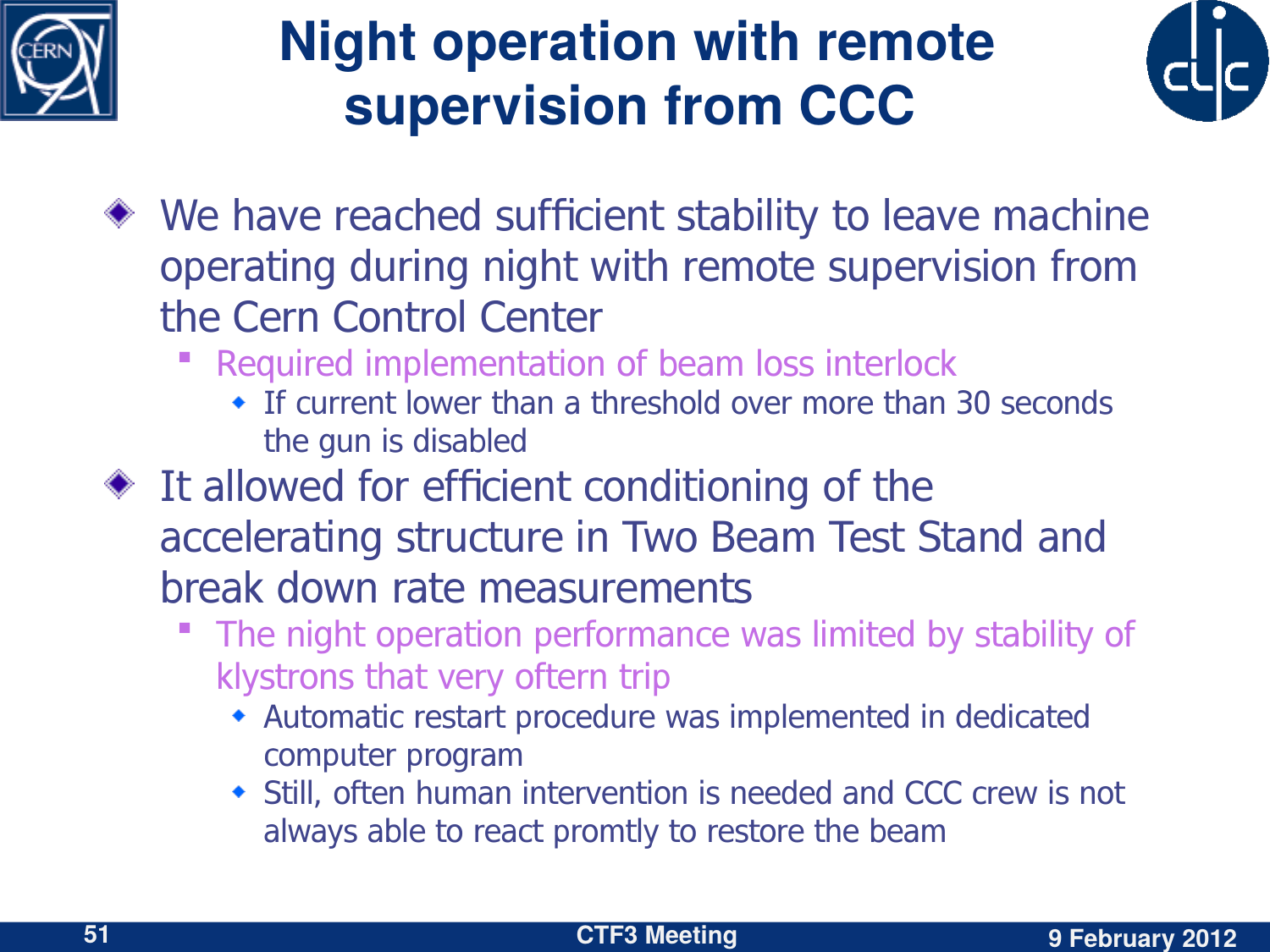

# Night operation with remote supervision from CCC
We have reached sufficient stability to leave machine operating during night with remote supervision from the Cern Control Center
Required implementation of beam loss interlock
If current lower than a threshold over more than 30 seconds the gun is disabled
It allowed for efficient conditioning of the accelerating structure in Two Beam Test Stand and break down rate measurements
The night operation performance was limited by stability of klystrons that very oftern trip
Automatic restart procedure was implemented in dedicated computer program
Still, often human intervention is needed and CCC crew is not always able to react promtly to restore the beam

51
CTF3 Meeting
9 February 2012